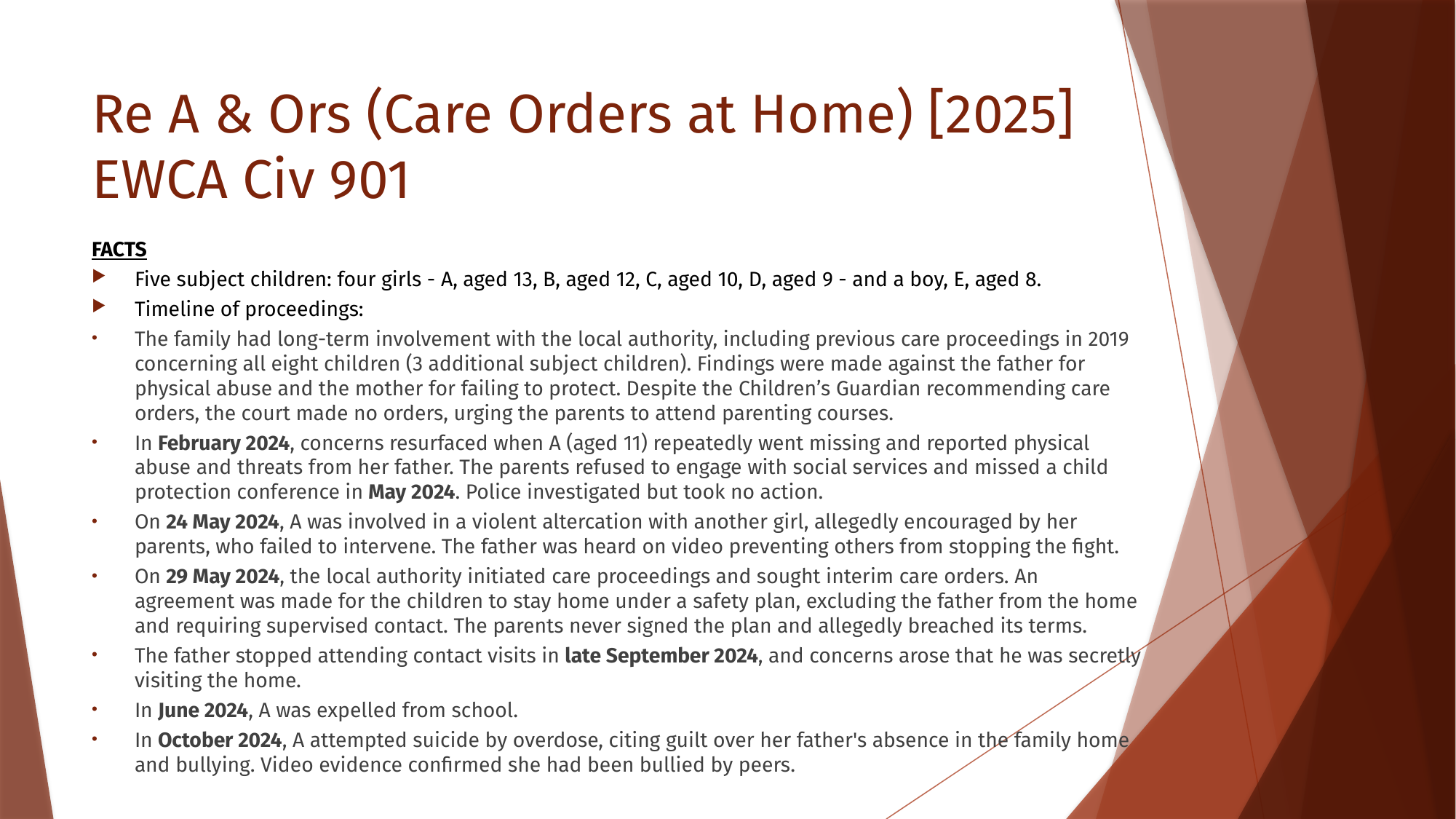

# Re A & Ors (Care Orders at Home) [2025] EWCA Civ 901
FACTS
Five subject children: four girls - A, aged 13, B, aged 12, C, aged 10, D, aged 9 - and a boy, E, aged 8.
Timeline of proceedings:
The family had long-term involvement with the local authority, including previous care proceedings in 2019 concerning all eight children (3 additional subject children). Findings were made against the father for physical abuse and the mother for failing to protect. Despite the Children’s Guardian recommending care orders, the court made no orders, urging the parents to attend parenting courses.
In February 2024, concerns resurfaced when A (aged 11) repeatedly went missing and reported physical abuse and threats from her father. The parents refused to engage with social services and missed a child protection conference in May 2024. Police investigated but took no action.
On 24 May 2024, A was involved in a violent altercation with another girl, allegedly encouraged by her parents, who failed to intervene. The father was heard on video preventing others from stopping the fight.
On 29 May 2024, the local authority initiated care proceedings and sought interim care orders. An agreement was made for the children to stay home under a safety plan, excluding the father from the home and requiring supervised contact. The parents never signed the plan and allegedly breached its terms.
The father stopped attending contact visits in late September 2024, and concerns arose that he was secretly visiting the home.
In June 2024, A was expelled from school.
In October 2024, A attempted suicide by overdose, citing guilt over her father's absence in the family home and bullying. Video evidence confirmed she had been bullied by peers.